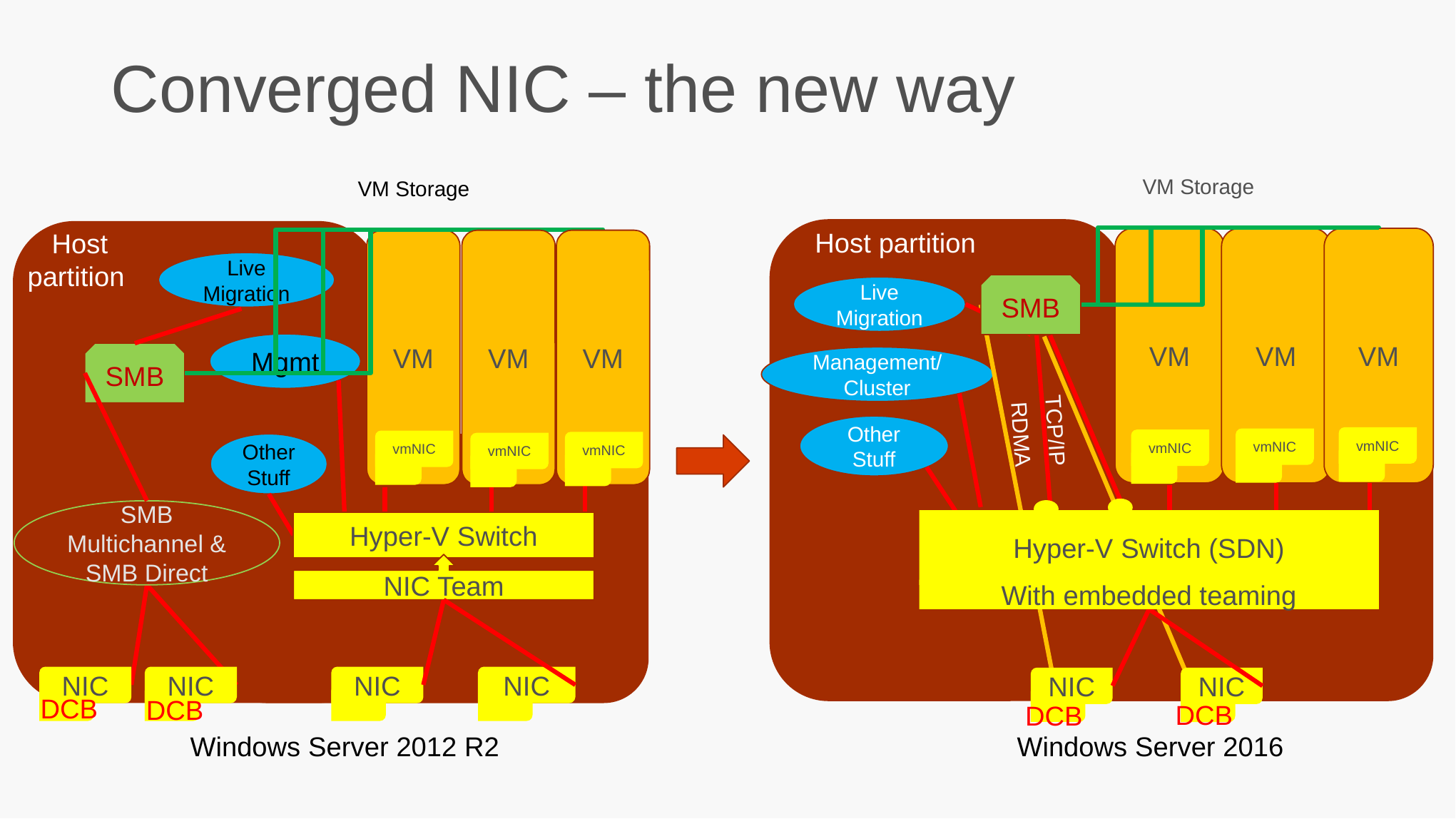

Converged NIC – the new way
VM Storage
VM Storage

Host partition
Host
partition

VM
VM
VM
VM
VM
VM
Live Migration
SMB
Live Migration
Mgmt
SMB
Management/
Cluster
TCP/IP
RDMA
Other Stuff

vmNIC

vmNIC

vmNIC

vmNIC

vmNIC

vmNIC

Other Stuff

SMB Multichannel & SMB Direct

Hyper-V Switch (SDN)
Hyper-V Switch
NIC Team
With embedded teaming
NIC

NIC

NIC

NIC

NIC

NIC

DCB
DCB
DCB
DCB
Windows Server 2012 R2
Windows Server 2016